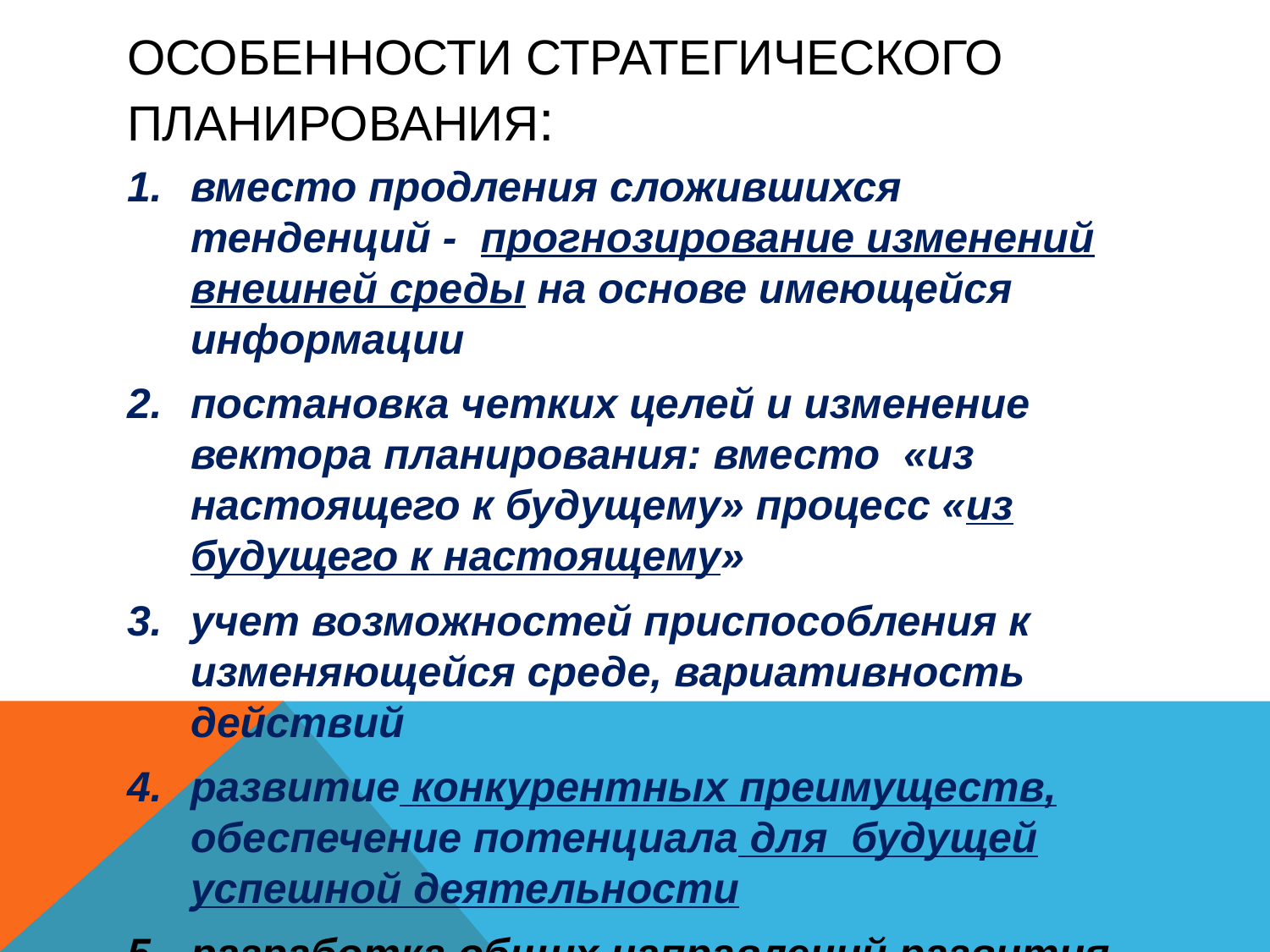

# Особенности стратегического планирования:
вместо продления сложившихся тенденций -  прогнозирование изменений внешней среды на основе имеющейся информации
постановка четких целей и изменение вектора планирования: вместо  «из настоящего к будущему» процесс «из будущего к настоящему»
учет возможностей приспособления к изменяющейся среде, вариативность действий
развитие конкурентных преимуществ, обеспечение потенциала для  будущей успешной деятельности
разработка общих направлений развития без их детализации